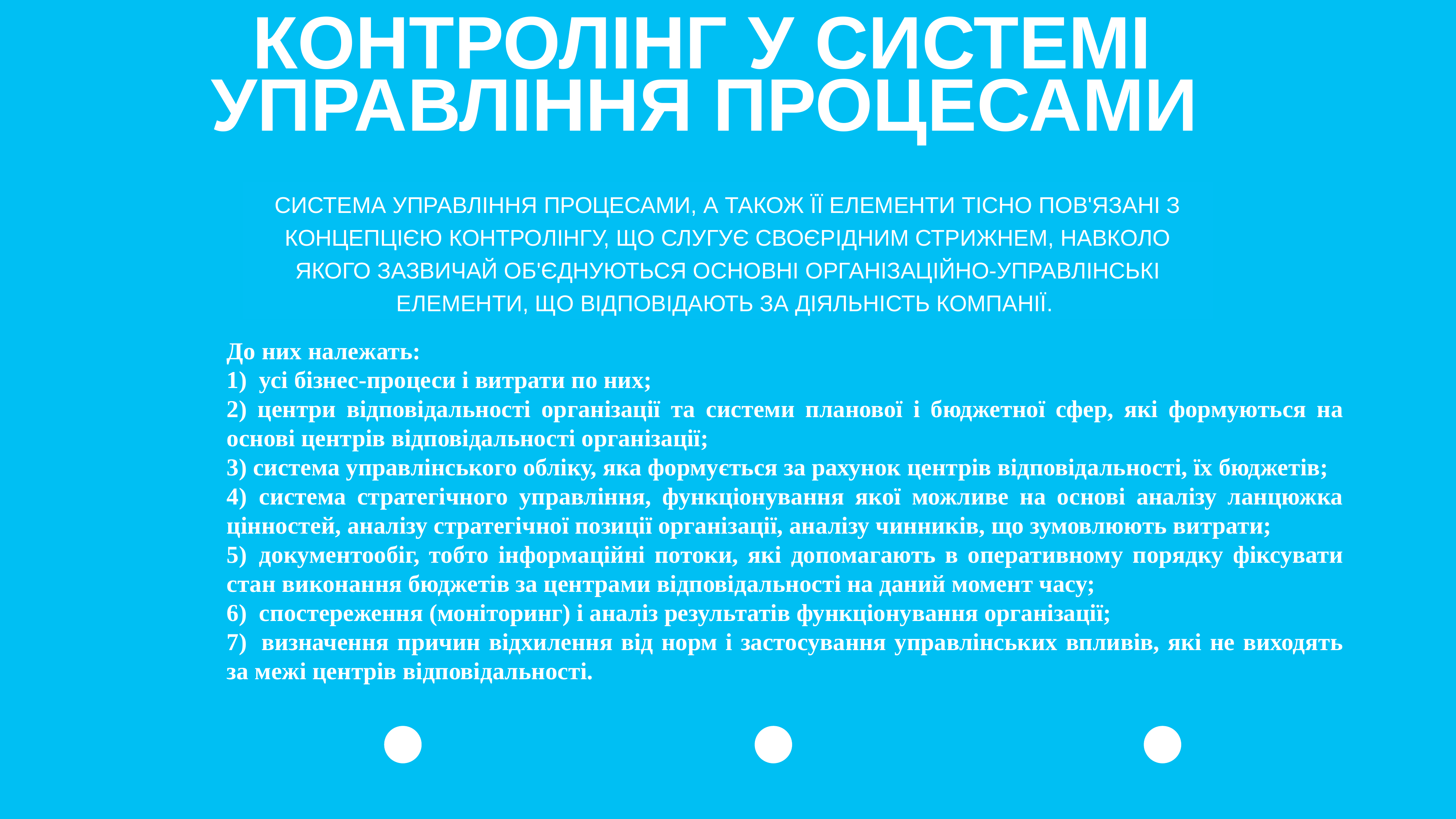

Контролінг у системі управління процесами
Система управління процесами, а також її елементи тісно пов'язані з концепцією контролінгу, що слугує своєрідним стрижнем, навколо якого зазвичай об'єднуються основні організаційно-управлінські елементи, що відповідають за діяльність компанії.
До них належать:
1)  усі бізнес-процеси і витрати по них;
2) центри відповідальності організації та системи планової і бюджетної сфер, які формуються на основі центрів відповідальності організації;
3) система управлінського обліку, яка формується за рахунок центрів відповідальності, їх бюджетів;
4)  система стратегічного управління, функціонування якої можливе на основі аналізу ланцюжка цінностей, аналізу стратегічної позиції організації, аналізу чинників, що зумовлюють витрати;
5)  документообіг, тобто інформаційні потоки, які допомагають в оперативному порядку фіксувати стан виконання бюджетів за центрами відповідальності на даний момент часу;
6)  спостереження (моніторинг) і аналіз результатів функціонування організації;
7)  визначення причин відхилення від норм і застосування управлінських впливів, які не виходять за межі центрів відповідальності.